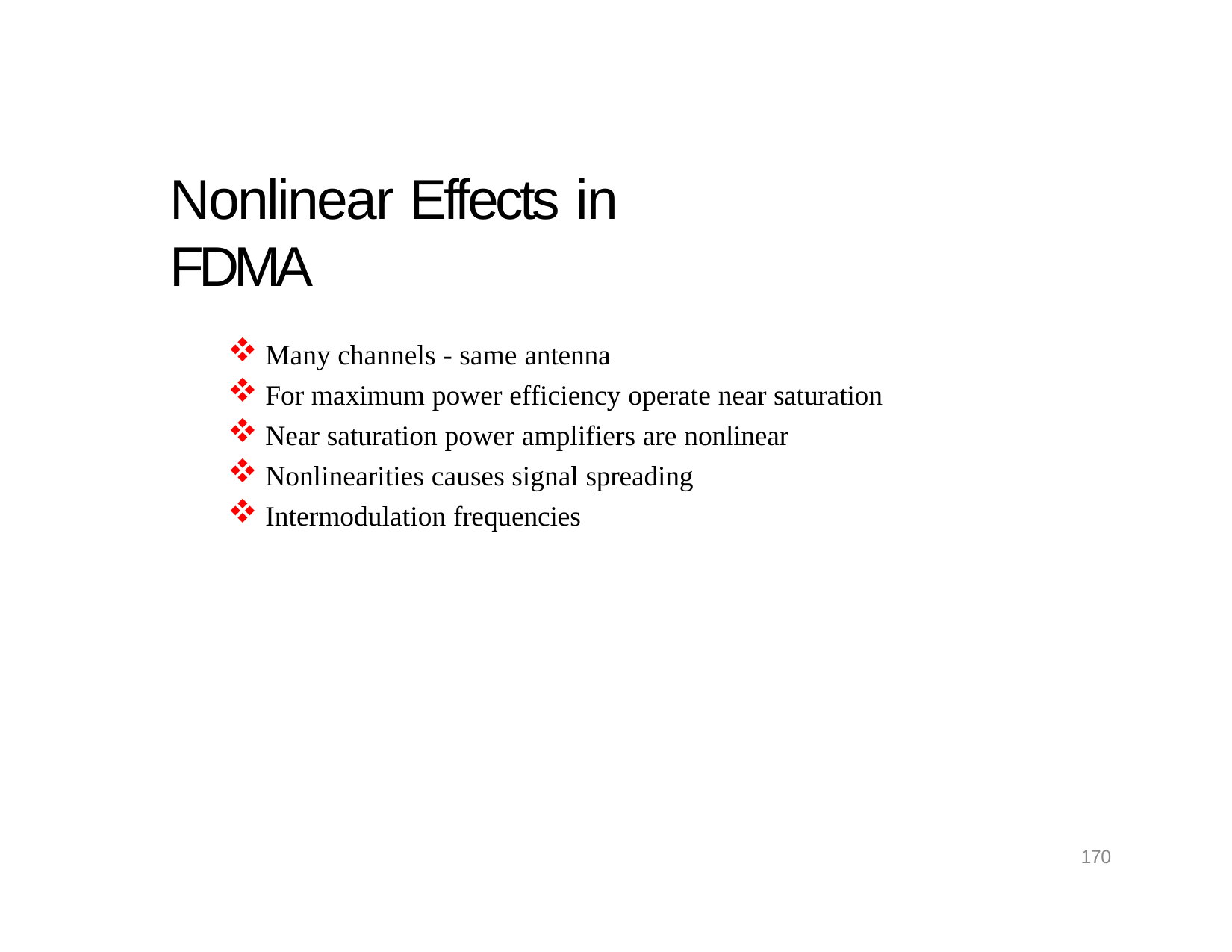

# Nonlinear Effects in FDMA
Many channels - same antenna
For maximum power efficiency operate near saturation
Near saturation power amplifiers are nonlinear
Nonlinearities causes signal spreading
Intermodulation frequencies
170